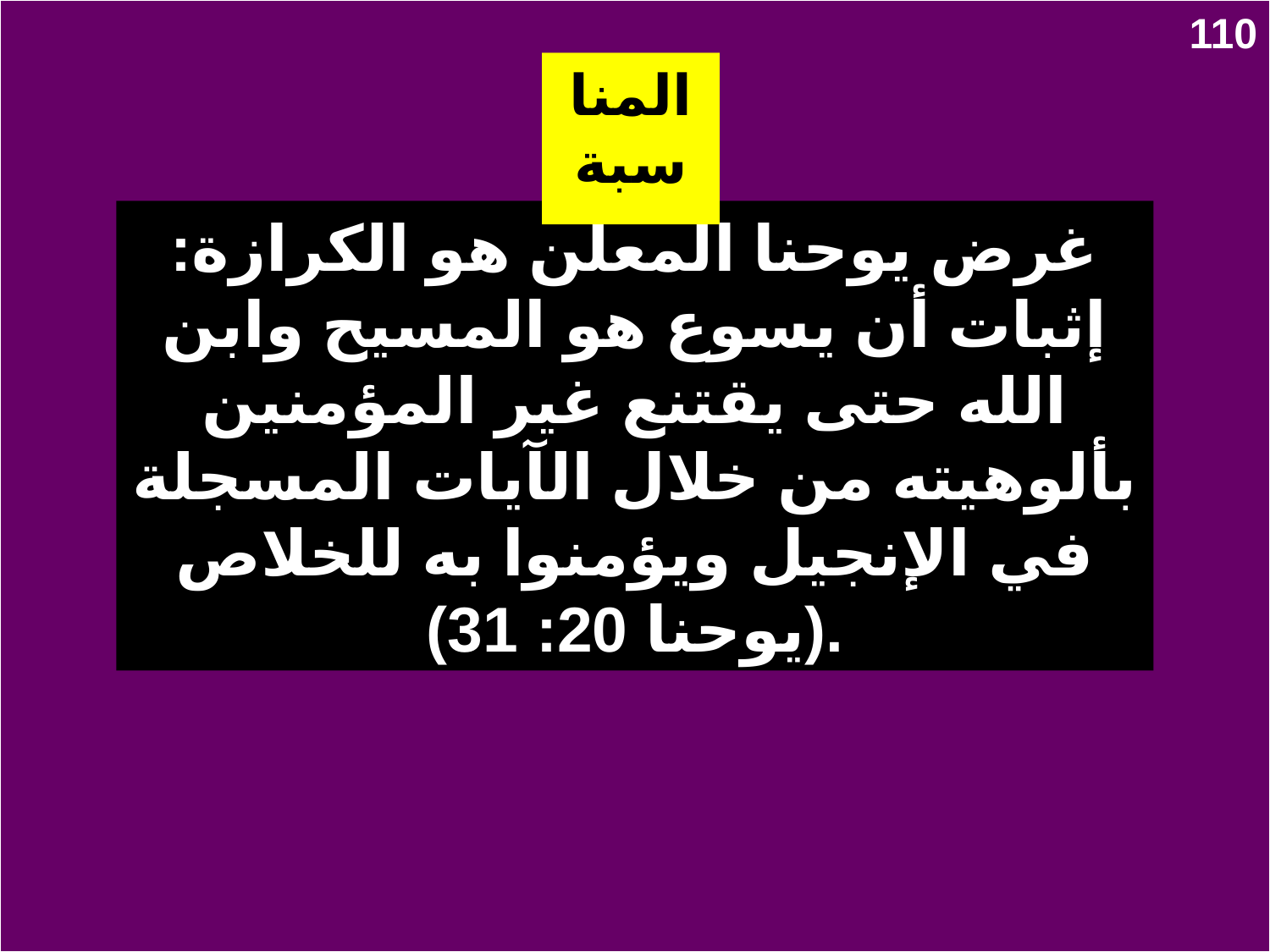

110
المناسبة
غرض يوحنا المعلن هو الكرازة: إثبات أن يسوع هو المسيح وابن الله حتى يقتنع غير المؤمنين بألوهيته من خلال الآيات المسجلة في الإنجيل ويؤمنوا به للخلاص (يوحنا 20: 31).